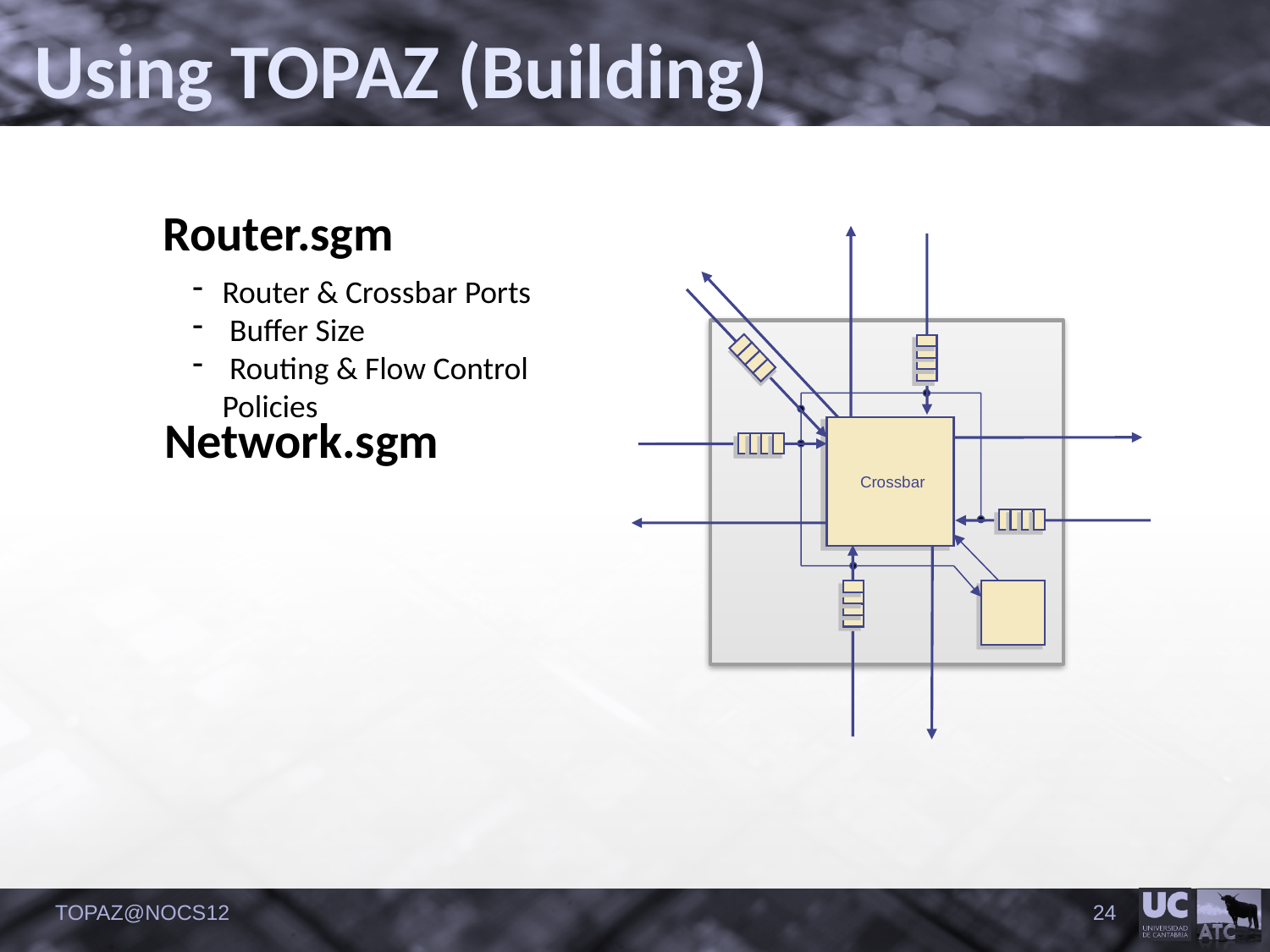

Using TOPAZ (Building)
Router.sgm

Router & Crossbar Ports
 Buffer Size
 Routing & Flow Control Policies

Network.sgm

Crossbar

TOPAZ@NOCS12
24